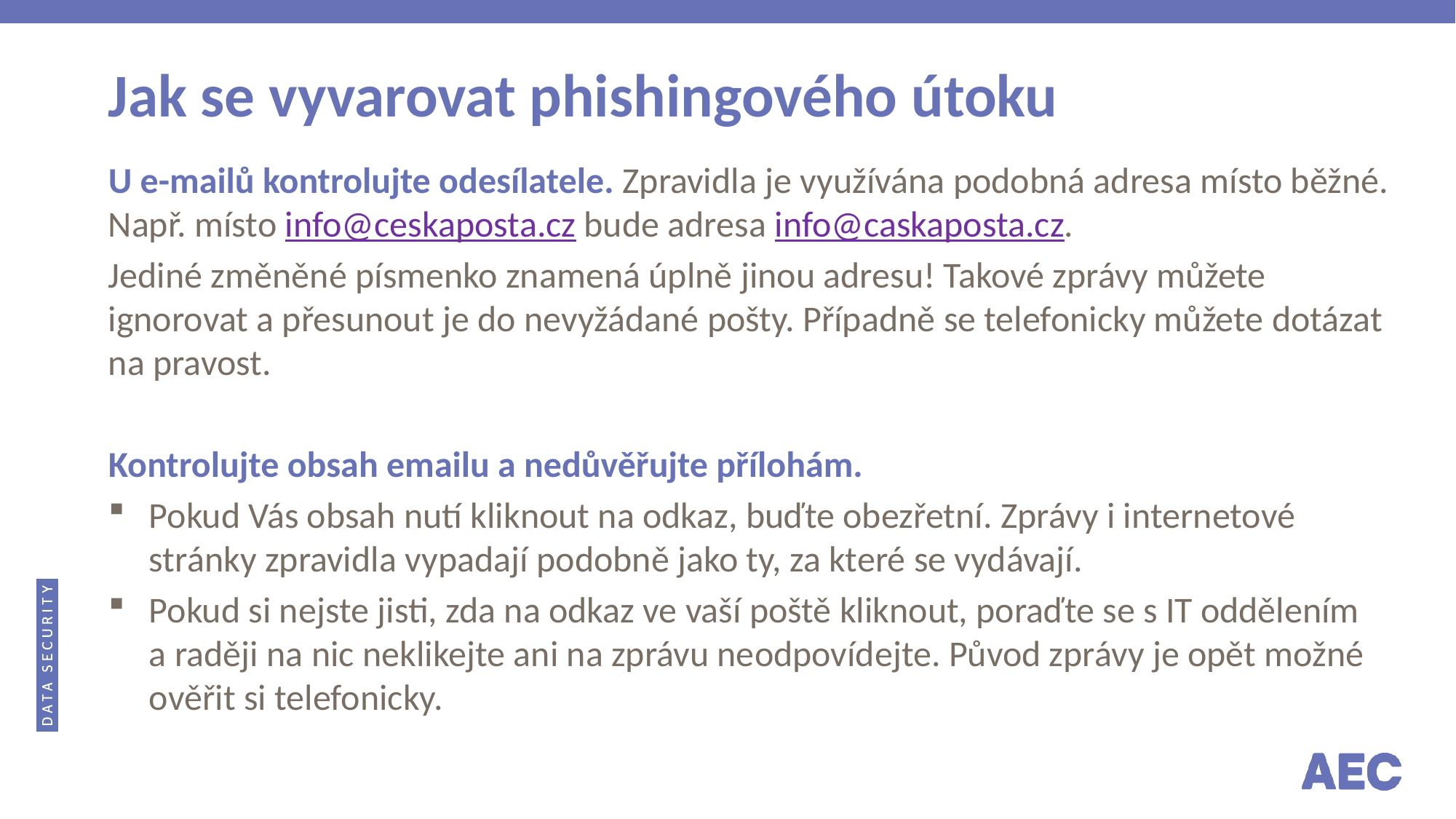

# Jak se vyvarovat phishingového útoku
U e-mailů kontrolujte odesílatele. Zpravidla je využívána podobná adresa místo běžné. Např. místo info@ceskaposta.cz bude adresa info@caskaposta.cz.
Jediné změněné písmenko znamená úplně jinou adresu! Takové zprávy můžete ignorovat a přesunout je do nevyžádané pošty. Případně se telefonicky můžete dotázat na pravost.

Kontrolujte obsah emailu a nedůvěřujte přílohám.
Pokud Vás obsah nutí kliknout na odkaz, buďte obezřetní. Zprávy i internetové stránky zpravidla vypadají podobně jako ty, za které se vydávají.
Pokud si nejste jisti, zda na odkaz ve vaší poště kliknout, poraďte se s IT oddělením
a raději na nic neklikejte ani na zprávu neodpovídejte. Původ zprávy je opět možné ověřit si telefonicky.